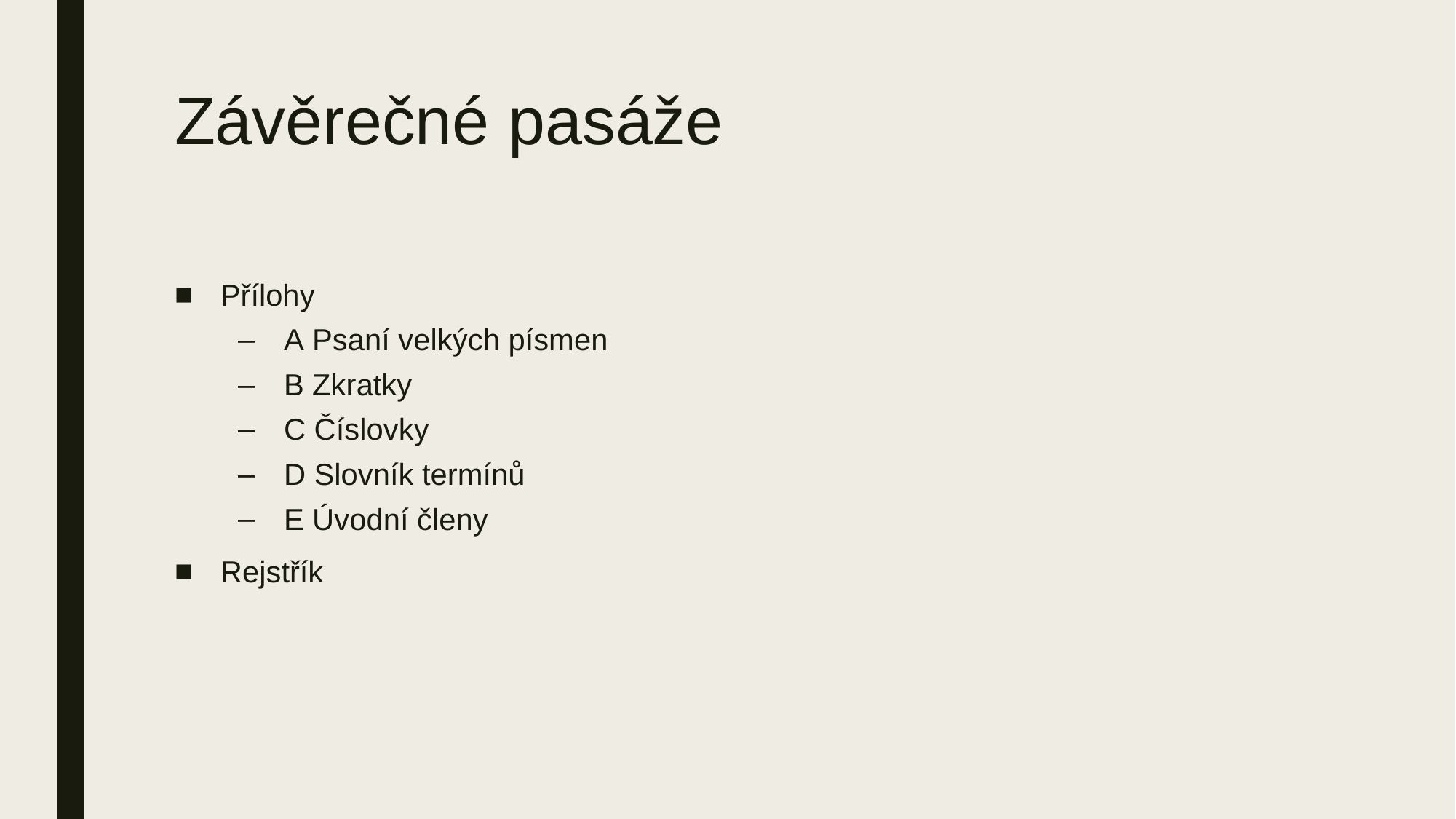

# Závěrečné pasáže
Přílohy
A Psaní velkých písmen
B Zkratky
C Číslovky
D Slovník termínů
E Úvodní členy
Rejstřík